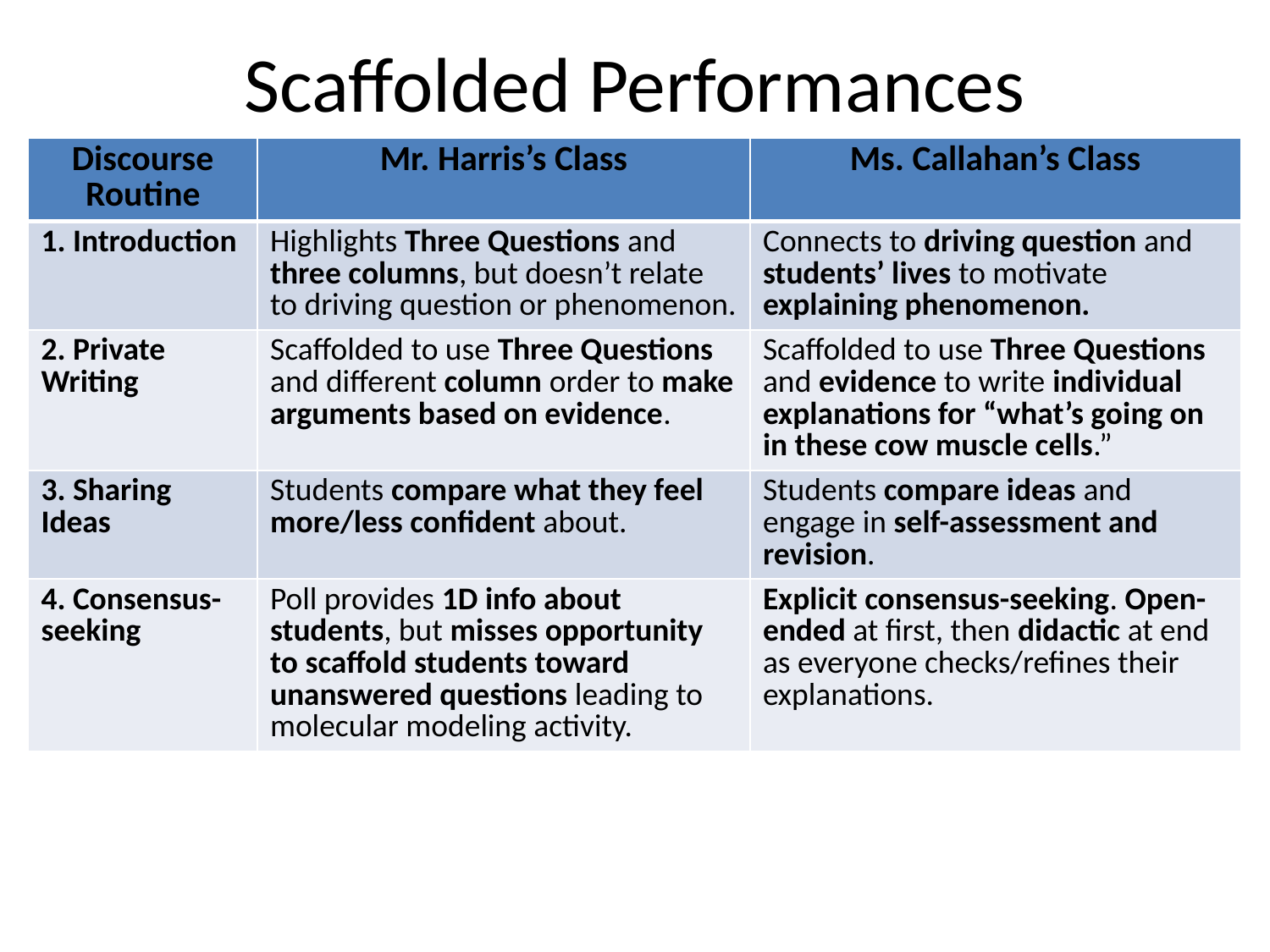

# Scaffolded Performances
| Discourse Routine | Mr. Harris’s Class | Ms. Callahan’s Class |
| --- | --- | --- |
| 1. Introduction | Highlights Three Questions and three columns, but doesn’t relate to driving question or phenomenon. | Connects to driving question and students’ lives to motivate explaining phenomenon. |
| 2. Private Writing | Scaffolded to use Three Questions and different column order to make arguments based on evidence. | Scaffolded to use Three Questions and evidence to write individual explanations for “what’s going on in these cow muscle cells.” |
| 3. Sharing Ideas | Students compare what they feel more/less confident about. | Students compare ideas and engage in self-assessment and revision. |
| 4. Consensus-seeking | Poll provides 1D info about students, but misses opportunity to scaffold students toward unanswered questions leading to molecular modeling activity. | Explicit consensus-seeking. Open-ended at first, then didactic at end as everyone checks/refines their explanations. |